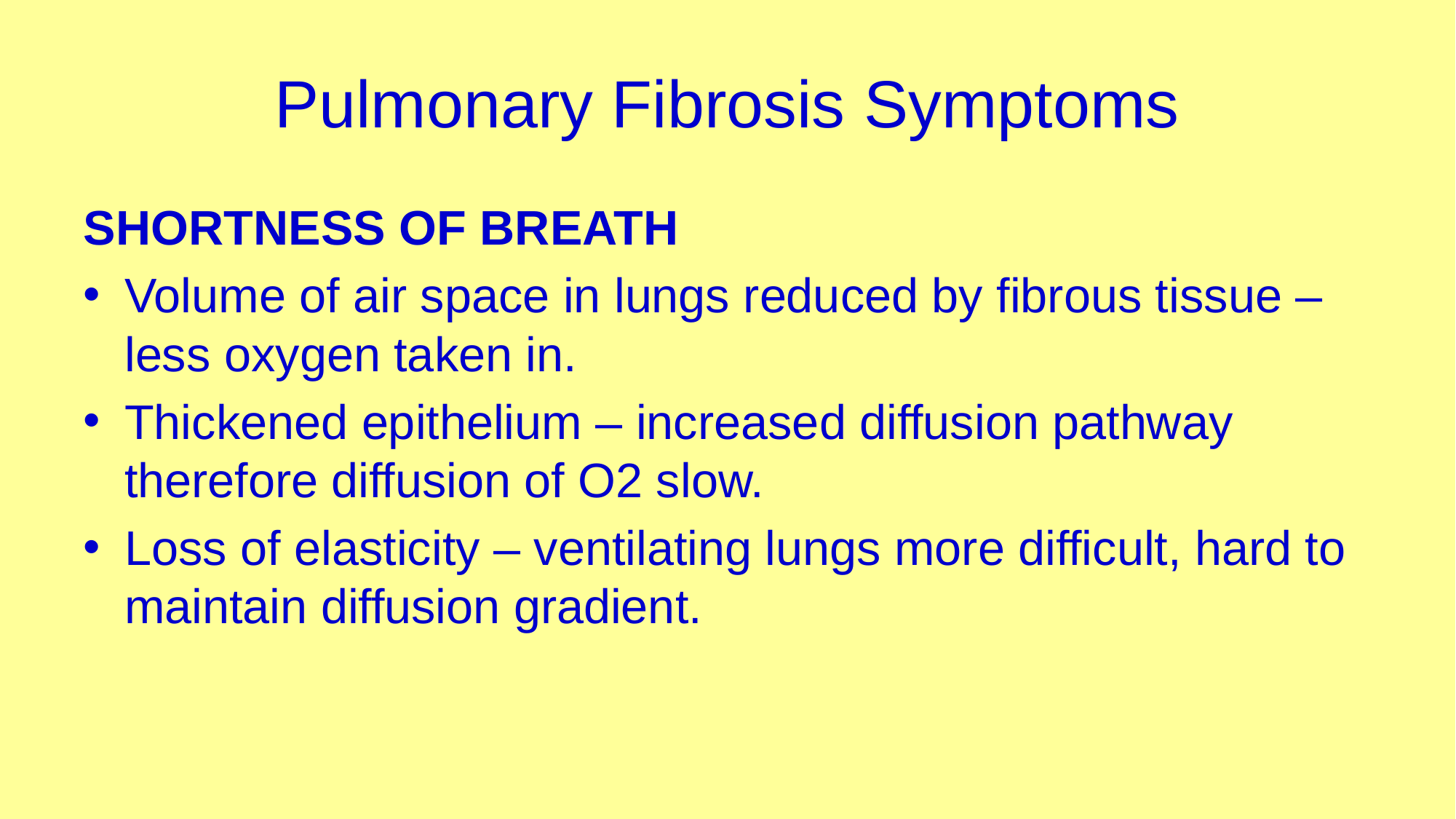

# Pulmonary Fibrosis Symptoms
SHORTNESS OF BREATH
Volume of air space in lungs reduced by fibrous tissue – less oxygen taken in.
Thickened epithelium – increased diffusion pathway therefore diffusion of O2 slow.
Loss of elasticity – ventilating lungs more difficult, hard to maintain diffusion gradient.